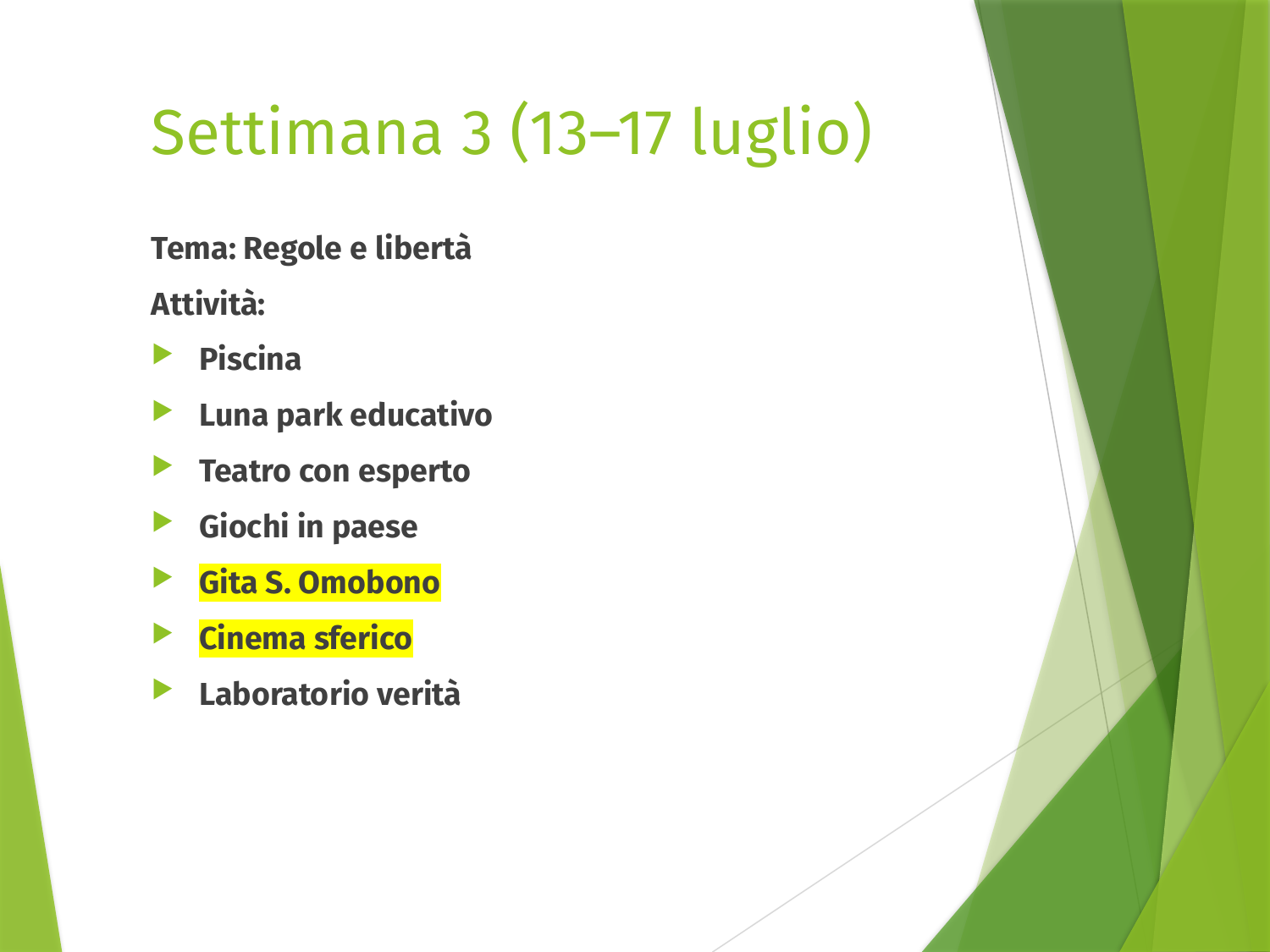

# Settimana 3 (13–17 luglio)
Tema: Regole e libertà
Attività:
Piscina
Luna park educativo
Teatro con esperto
Giochi in paese
Gita S. Omobono
Cinema sferico
Laboratorio verità